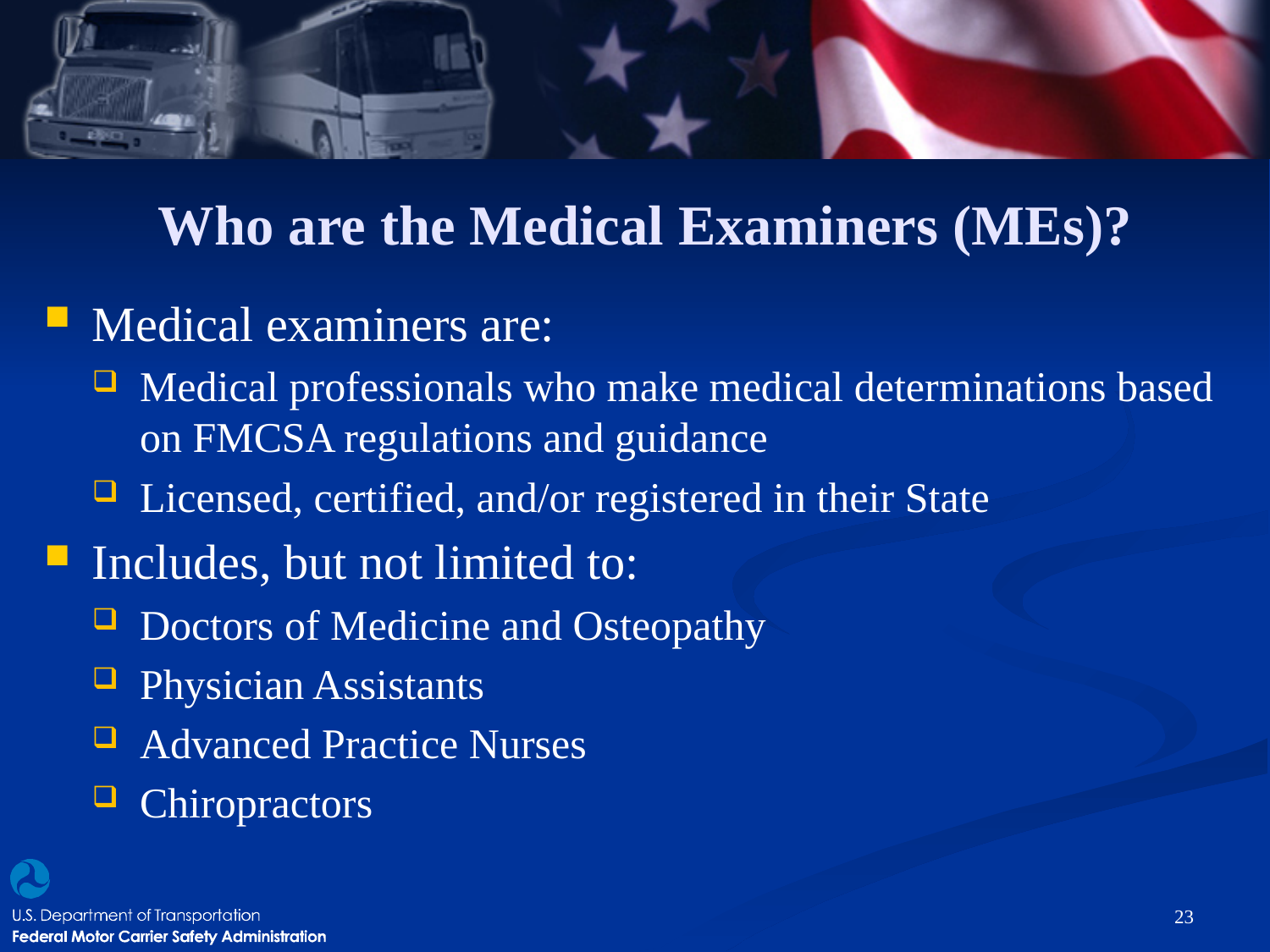

# Who are the Medical Examiners (MEs)?
Medical examiners are:
Medical professionals who make medical determinations based on FMCSA regulations and guidance
Licensed, certified, and/or registered in their State
Includes, but not limited to:
Doctors of Medicine and Osteopathy
Physician Assistants
Advanced Practice Nurses
Chiropractors

23